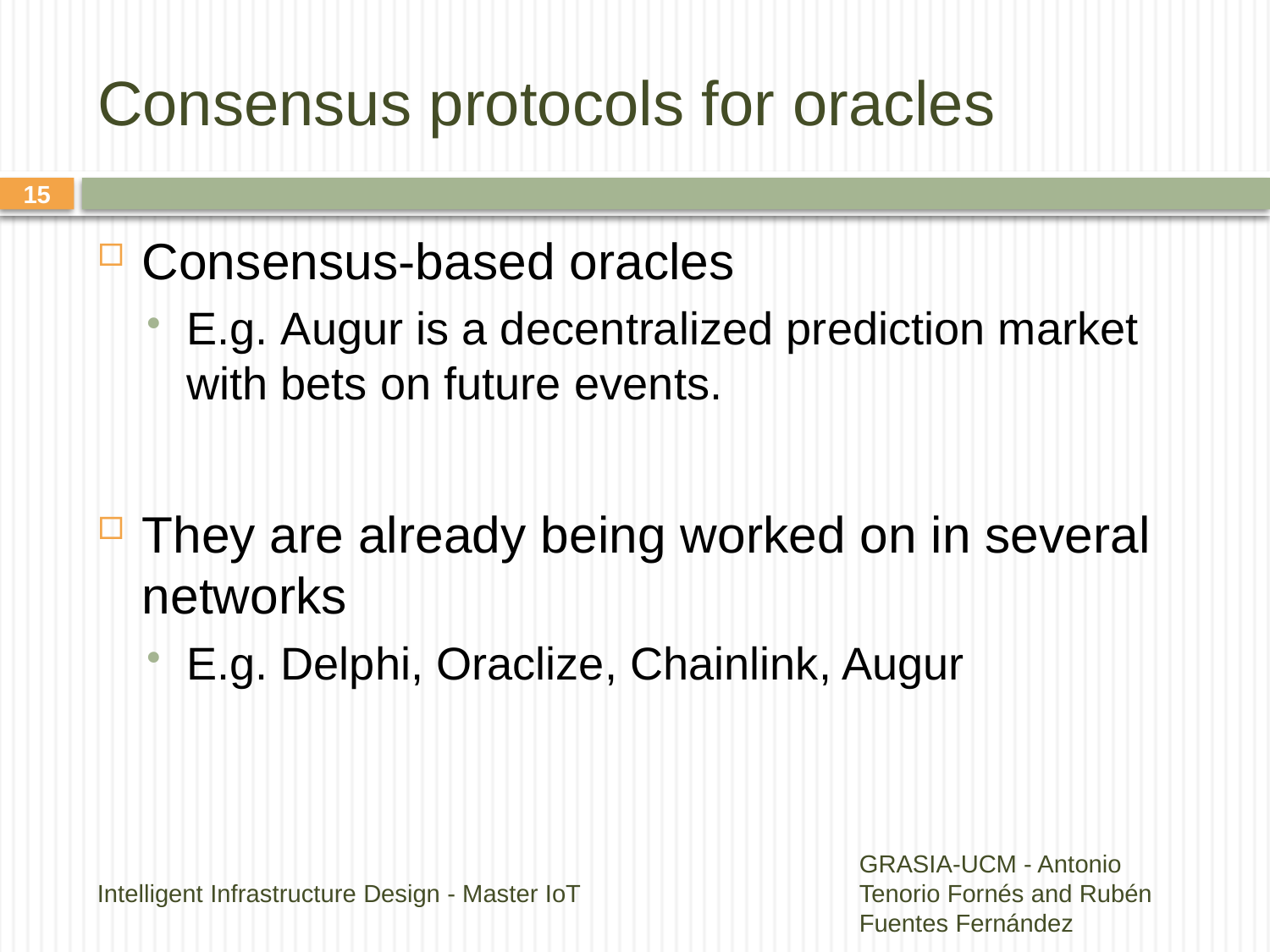

# Consensus protocols for oracles
15
Consensus-based oracles
E.g. Augur is a decentralized prediction market with bets on future events.

They are already being worked on in several networks
E.g. Delphi, Oraclize, Chainlink, Augur

Intelligent Infrastructure Design - Master IoT
GRASIA-UCM - Antonio Tenorio Fornés and Rubén Fuentes Fernández